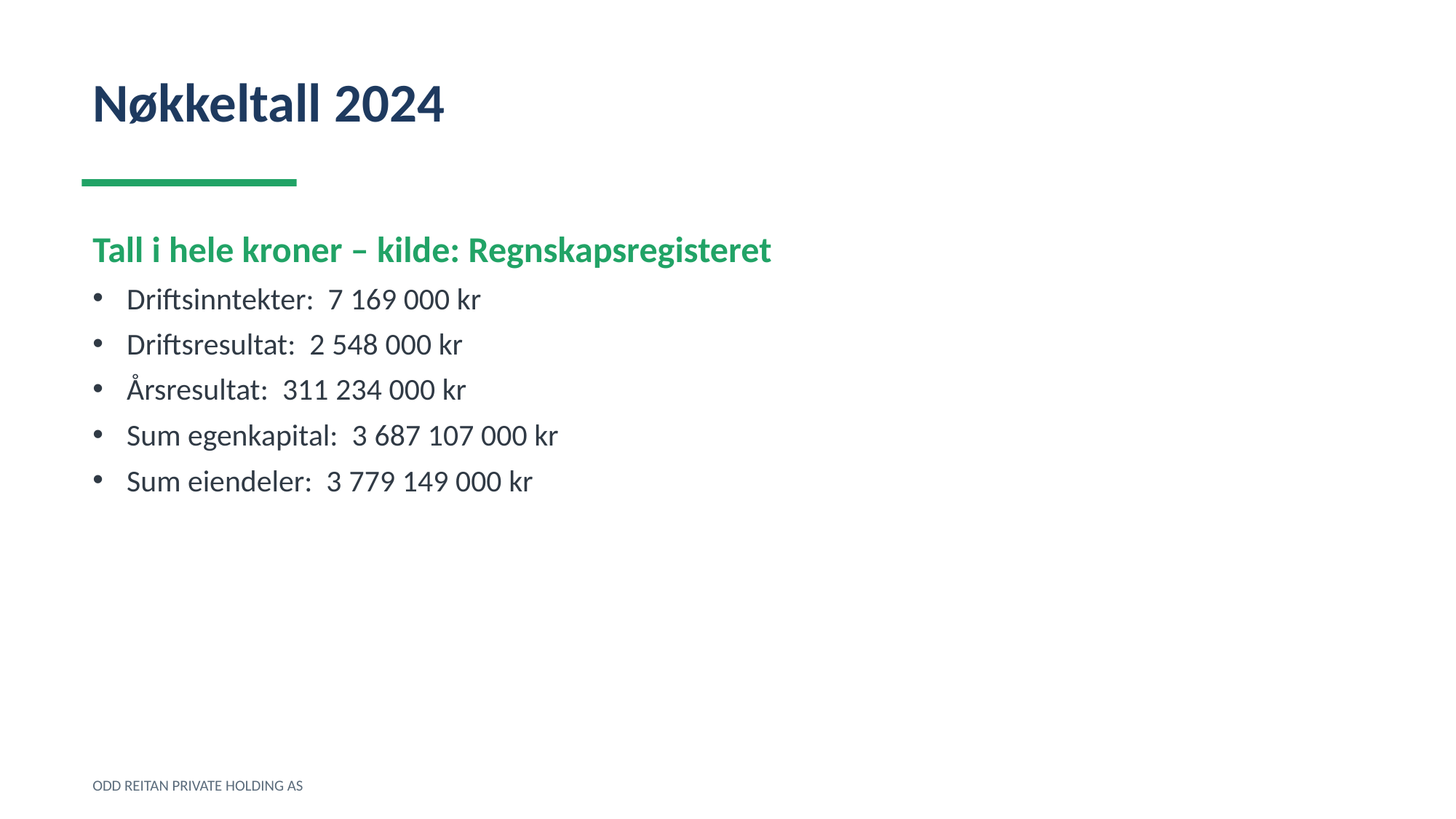

Nøkkeltall 2024

Tall i hele kroner – kilde: Regnskapsregisteret
Driftsinntekter:  7 169 000 kr
Driftsresultat:  2 548 000 kr
Årsresultat:  311 234 000 kr
Sum egenkapital:  3 687 107 000 kr
Sum eiendeler:  3 779 149 000 kr
ODD REITAN PRIVATE HOLDING AS